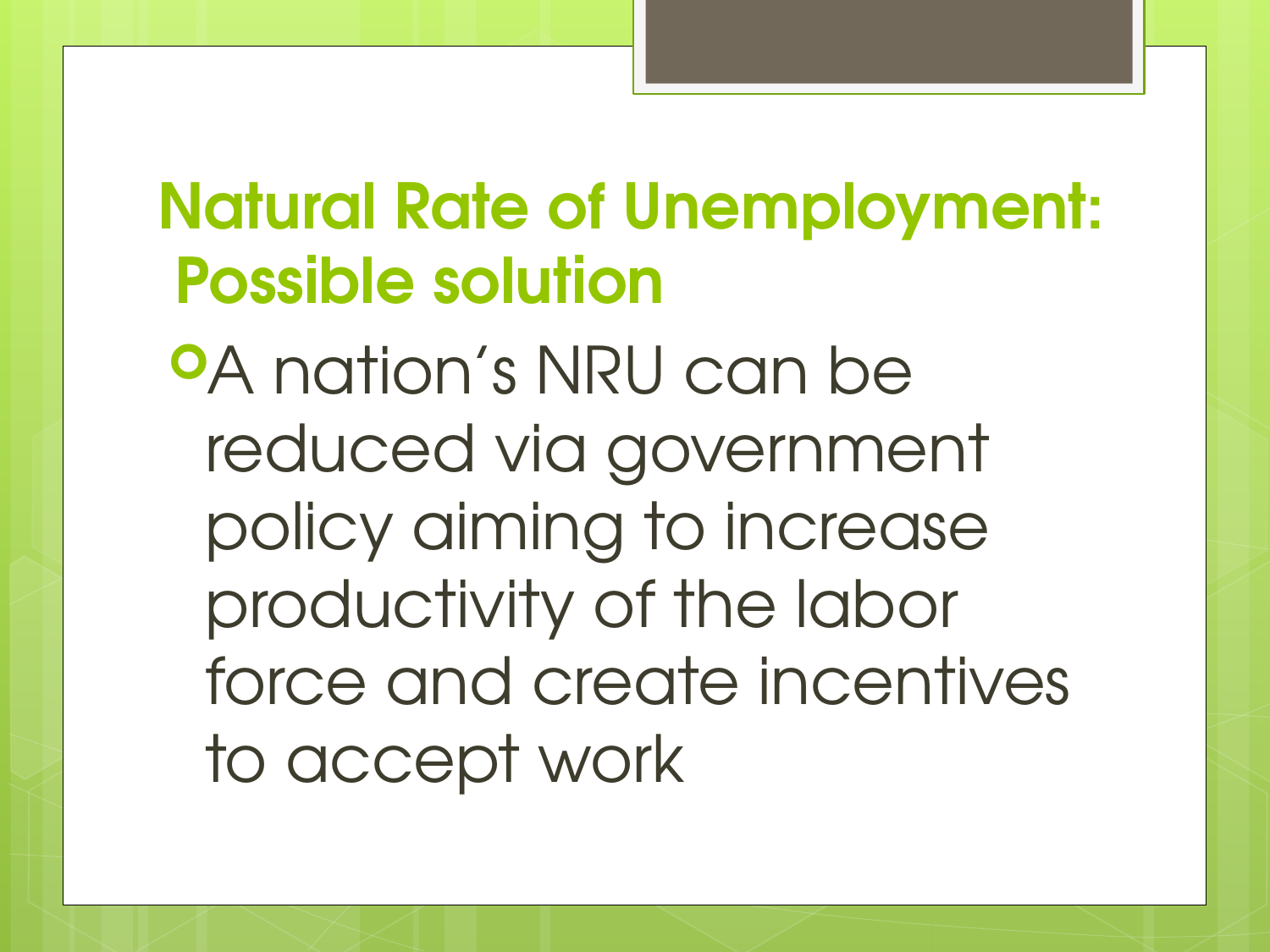

# Natural Rate of Unemployment:  Possible solution
A nation’s NRU can be reduced via government policy aiming to increase productivity of the labor force and create incentives to accept work